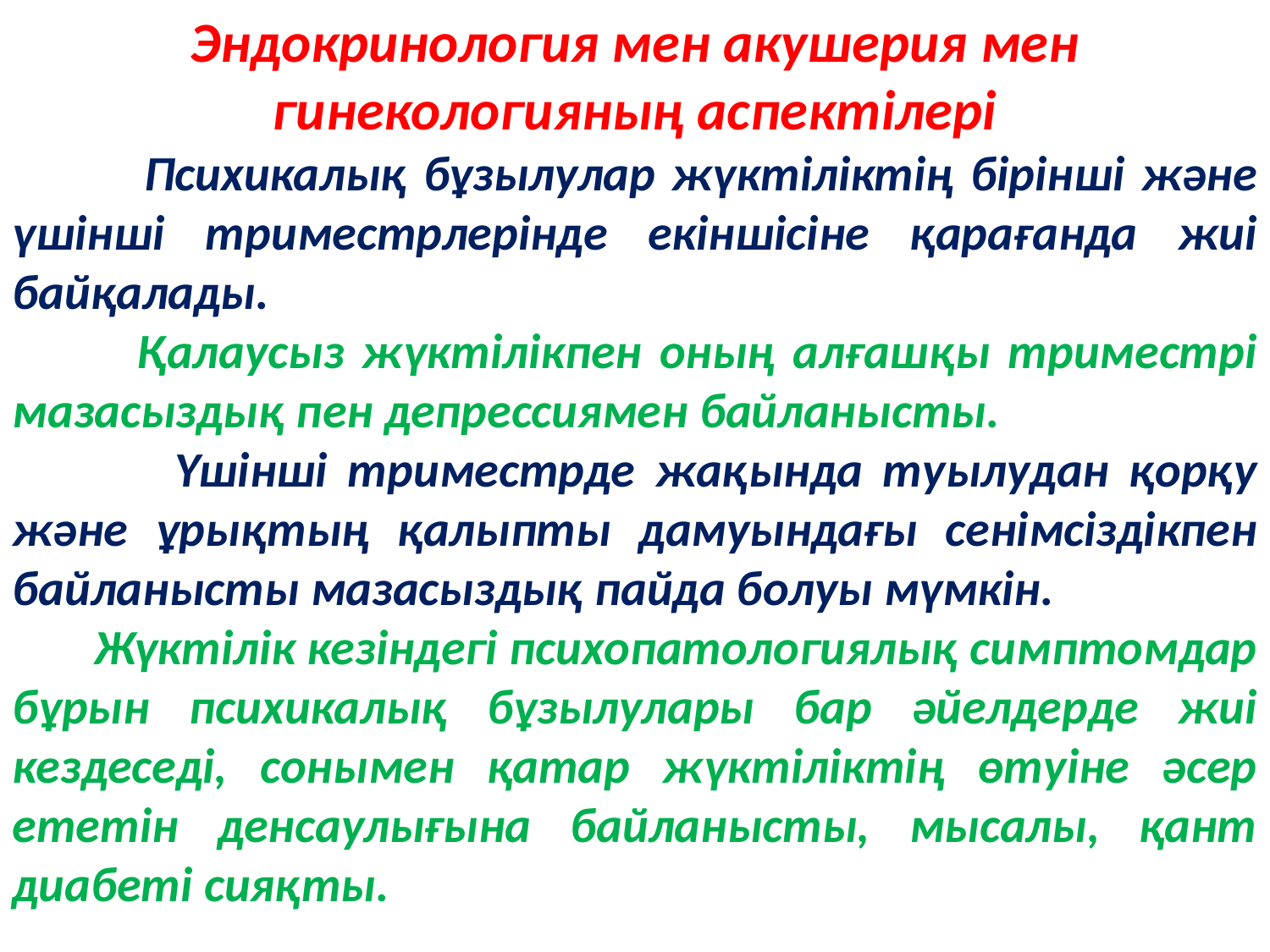

Эндокринология мен акушерия мен гинекологияның аспектілері
        Психикалық бұзылулар жүктіліктің бірінші және үшінші триместрлерінде екіншісіне қарағанда жиі байқалады.
       Қалаусыз жүктілікпен оның алғашқы триместрі мазасыздық пен депрессиямен байланысты.
        Үшінші триместрде жақында туылудан қорқу және ұрықтың қалыпты дамуындағы сенімсіздікпен байланысты мазасыздық пайда болуы мүмкін.
       Жүктілік кезіндегі психопатологиялық симптомдар бұрын психикалық бұзылулары бар әйелдерде жиі кездеседі, сонымен қатар жүктіліктің өтуіне әсер ететін денсаулығына байланысты, мысалы, қант диабеті сияқты.